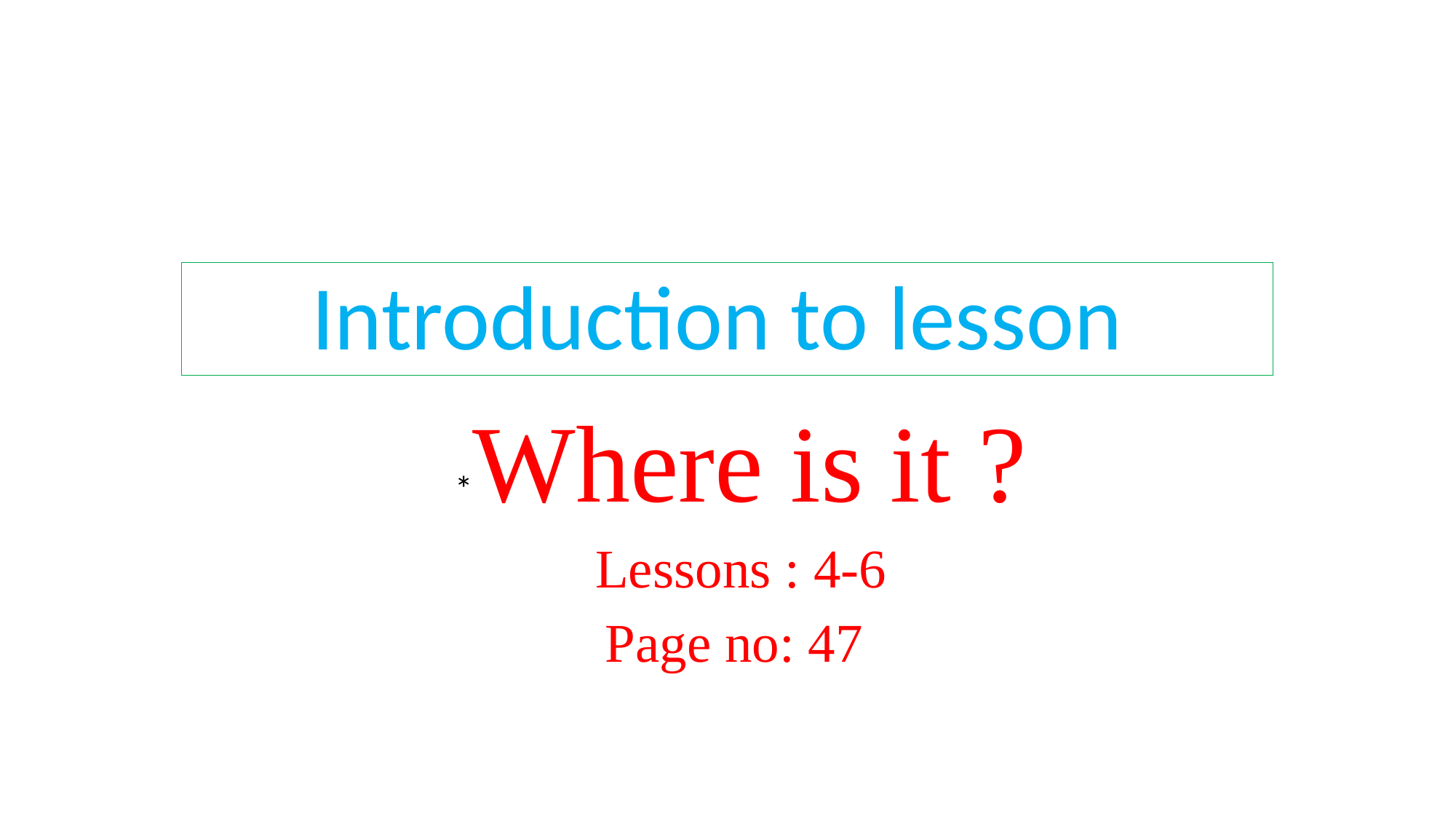

# Introduction to lesson
*Where is it ?
Lessons : 4-6
Page no: 47